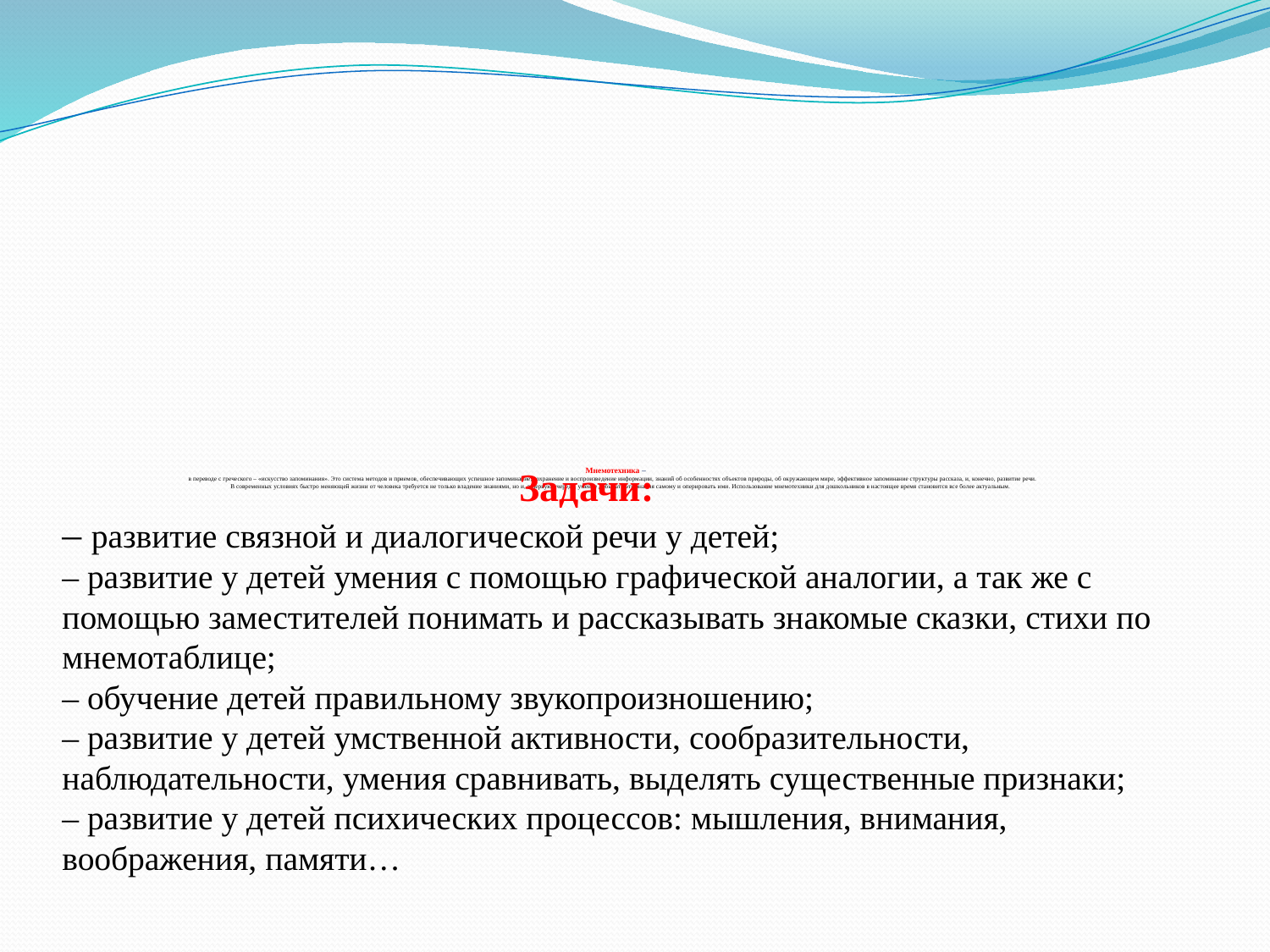

# Мнемотехника – в переводе с греческого – «искусство запоминания». Это система методов и приемов, обеспечивающих успешное запоминание, сохранение и воспроизведение информации, знаний об особенностях объектов природы, об окружающем мире, эффективное запоминание структуры рассказа, и, конечно, развитие речи. В современных условиях быстро меняющей жизни от человека требуется не только владение знаниями, но и, в первую очередь, умение добывать эти знания самому и оперировать ими. Использование мнемотехники для дошкольников в настоящее время становится все более актуальным.
                                               Задачи:
– развитие связной и диалогической речи у детей;
– развитие у детей умения с помощью графической аналогии, а так же с помощью заместителей понимать и рассказывать знакомые сказки, стихи по мнемотаблице;
– обучение детей правильному звукопроизношению;
– развитие у детей умственной активности, сообразительности, наблюдательности, умения сравнивать, выделять существенные признаки;
– развитие у детей психических процессов: мышления, внимания, воображения, памяти…